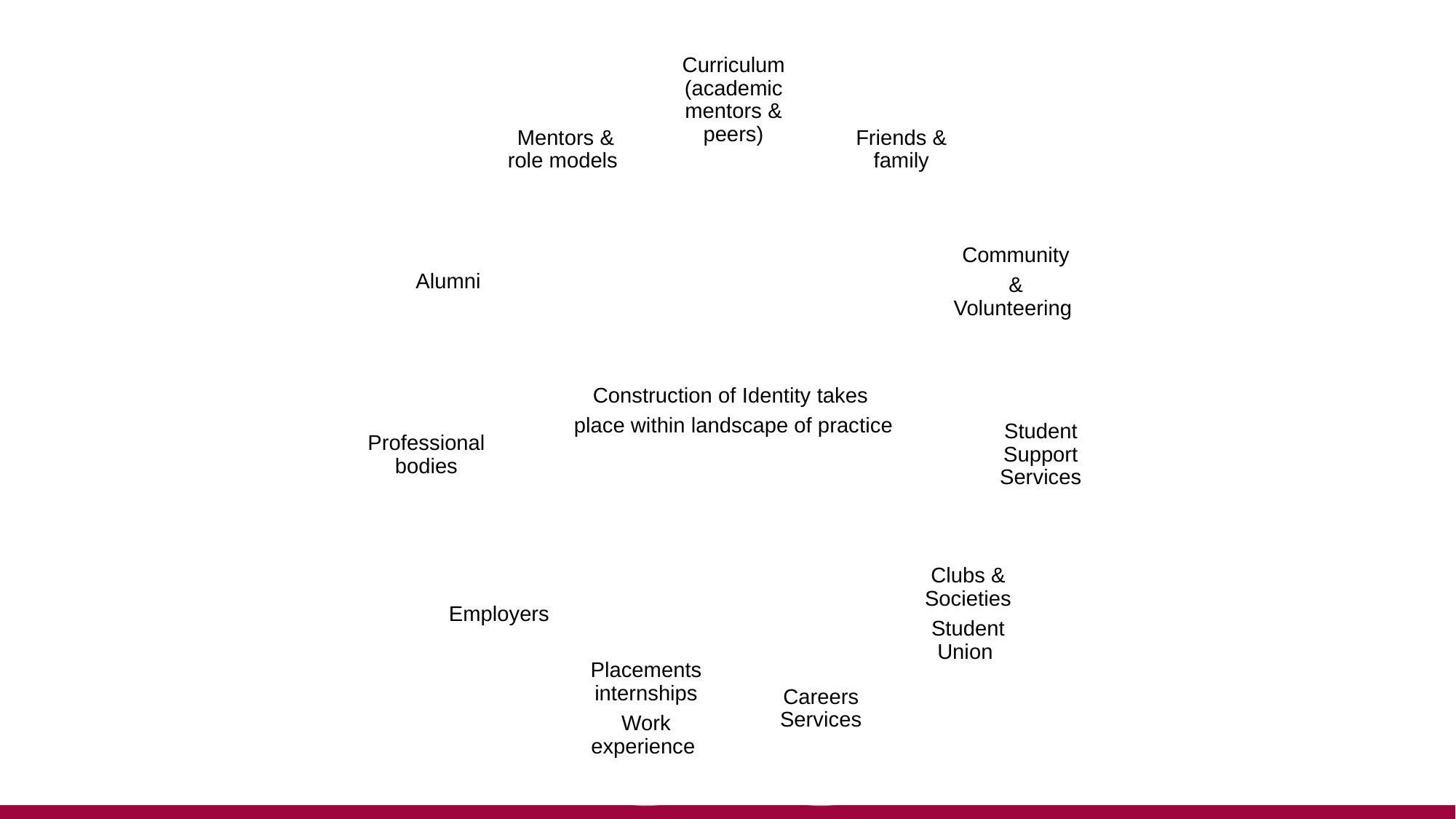

Construction of Identity takes
place within landscape of practice
Curriculum (academic mentors & peers)
Friends & family
Community
& Volunteering
Student Support Services
Clubs & Societies
Student Union
Careers Services
Placements internships
Work experience
Employers
Professional bodies
Alumni
Mentors & role models
Landscape of practice during covid